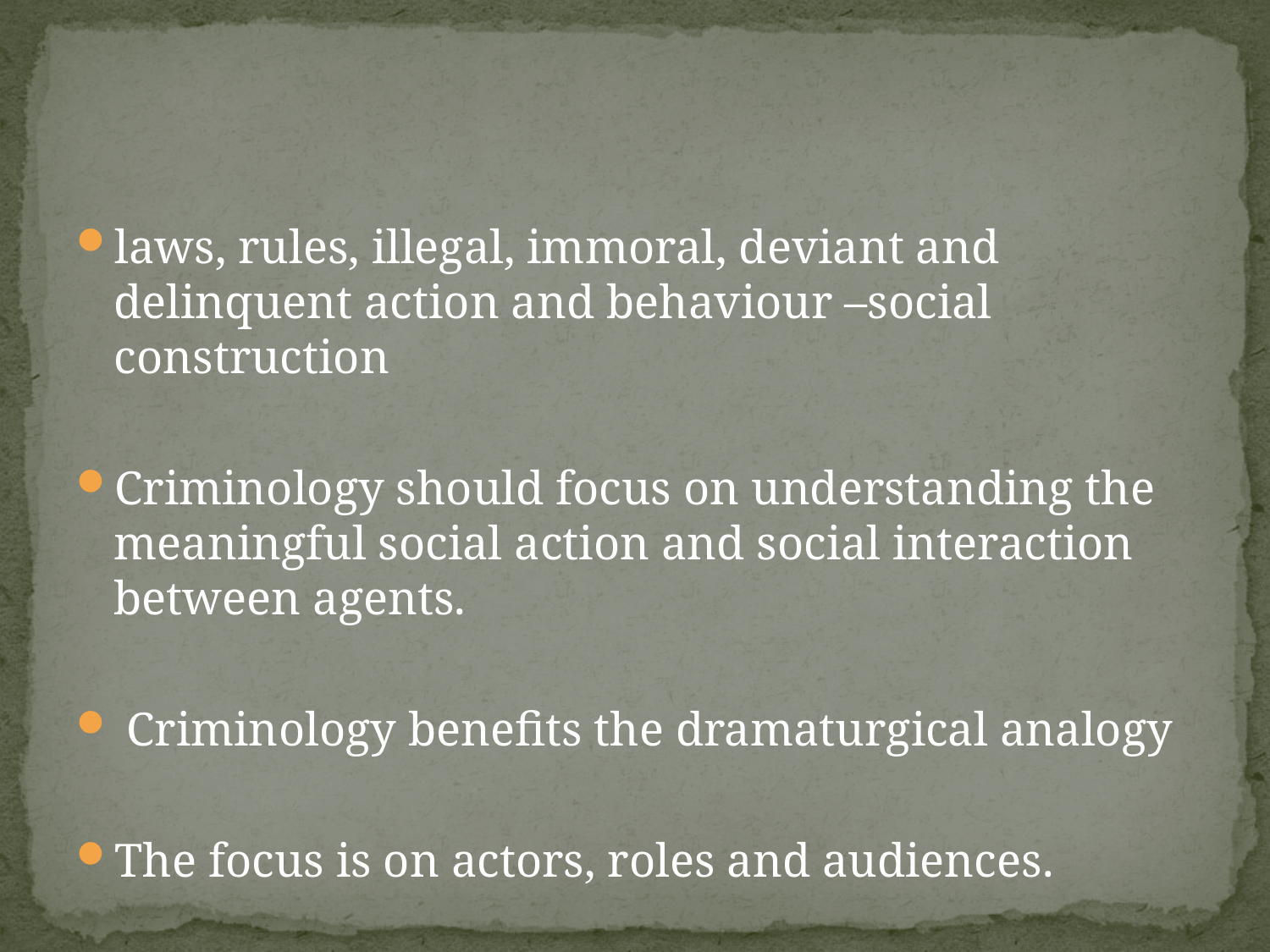

#
laws, rules, illegal, immoral, deviant and delinquent action and behaviour –social construction

Criminology should focus on understanding the meaningful social action and social interaction between agents.

 Criminology benefits the dramaturgical analogy

The focus is on actors, roles and audiences.